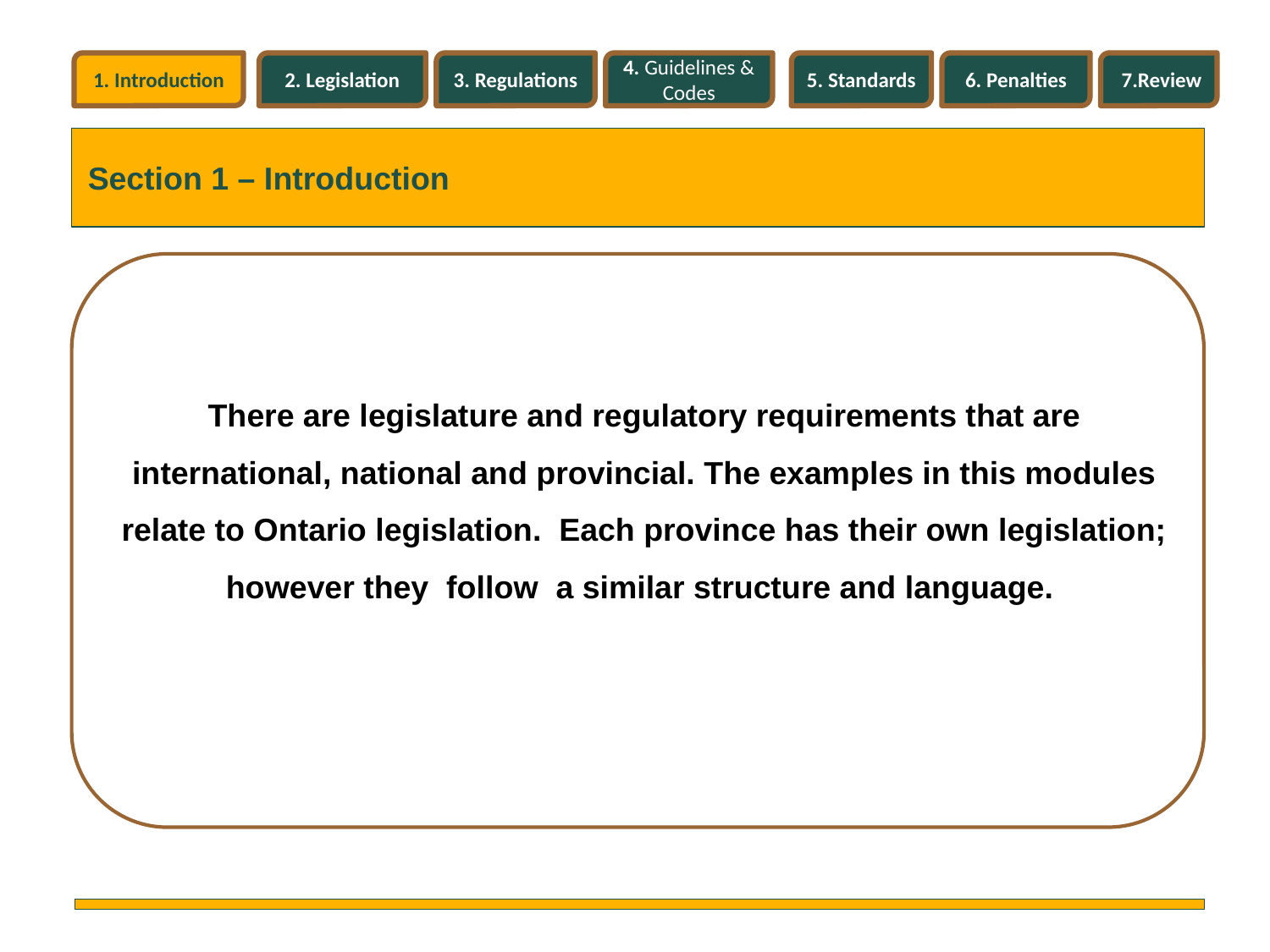

1. Introduction
2. Legislation
3. Regulations
4. Guidelines & Codes
5. Standards
6. Penalties
7.Review

Section 1 – Introduction

There are legislature and regulatory requirements that are international, national and provincial. The examples in this modules relate to Ontario legislation.  Each province has their own legislation; however they  follow  a similar structure and language.